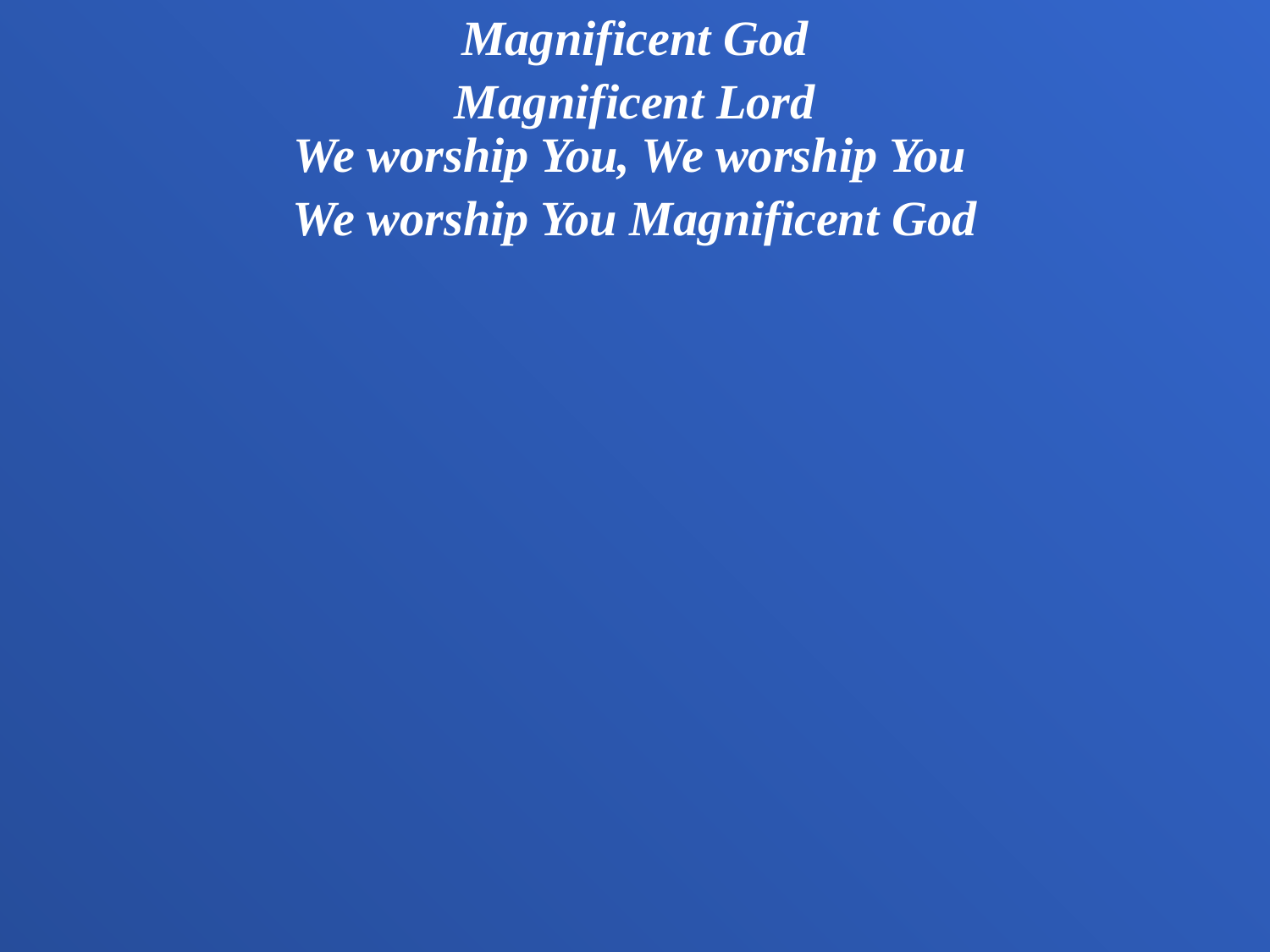

Magnificent God
Magnificent Lord
We worship You, We worship You
We worship You Magnificent God